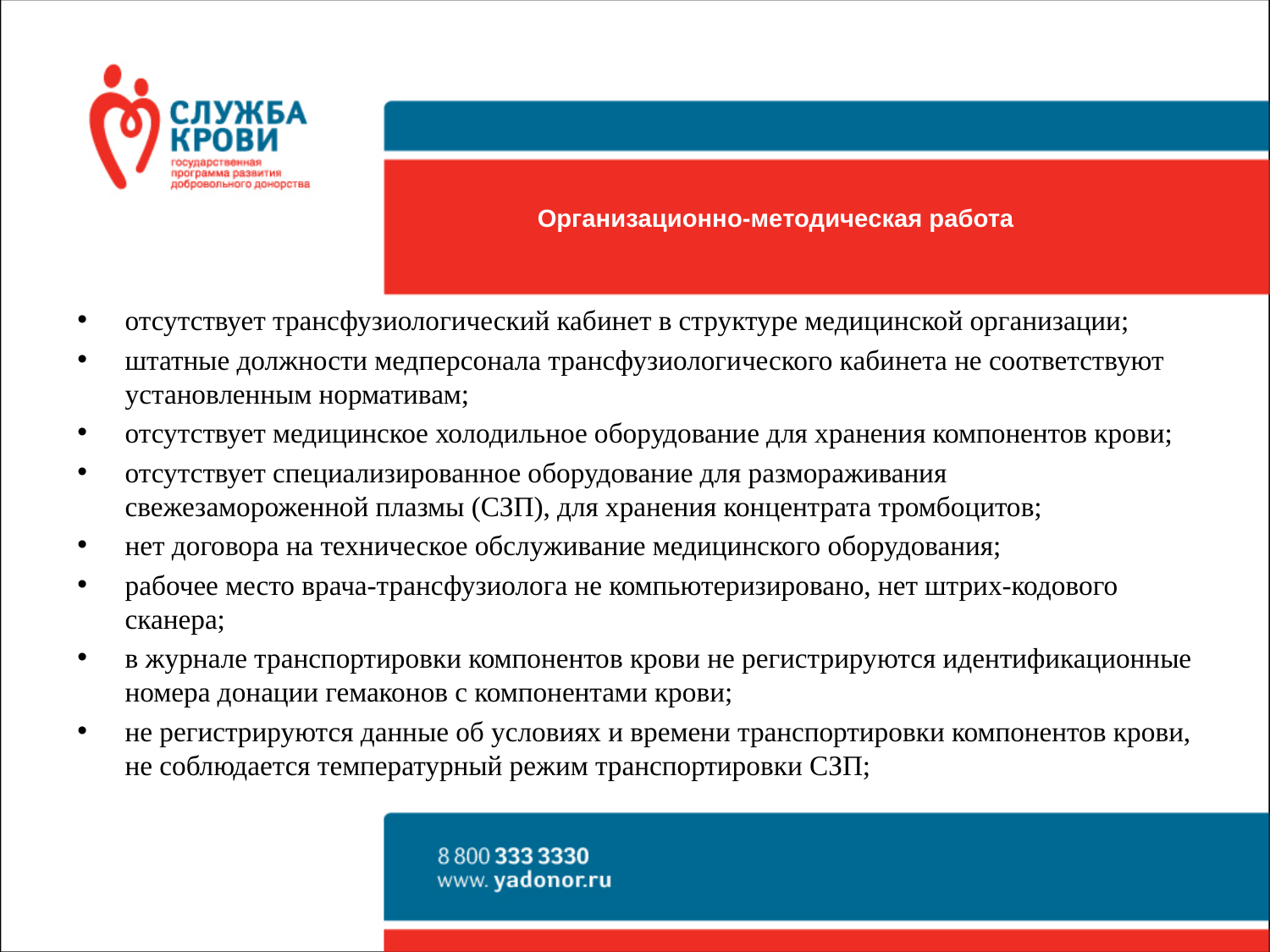

# Организационно-методическая работа
отсутствует трансфузиологический кабинет в структуре медицинской организации;
штатные должности медперсонала трансфузиологического кабинета не соответствуют установленным нормативам;
отсутствует медицинское холодильное оборудование для хранения компонентов крови;
отсутствует специализированное оборудование для размораживания свежезамороженной плазмы (СЗП), для хранения концентрата тромбоцитов;
нет договора на техническое обслуживание медицинского оборудования;
рабочее место врача-трансфузиолога не компьютеризировано, нет штрих-кодового сканера;
в журнале транспортировки компонентов крови не регистрируются идентификационные номера донации гемаконов с компонентами крови;
не регистрируются данные об условиях и времени транспортировки компонентов крови, не соблюдается температурный режим транспортировки СЗП;